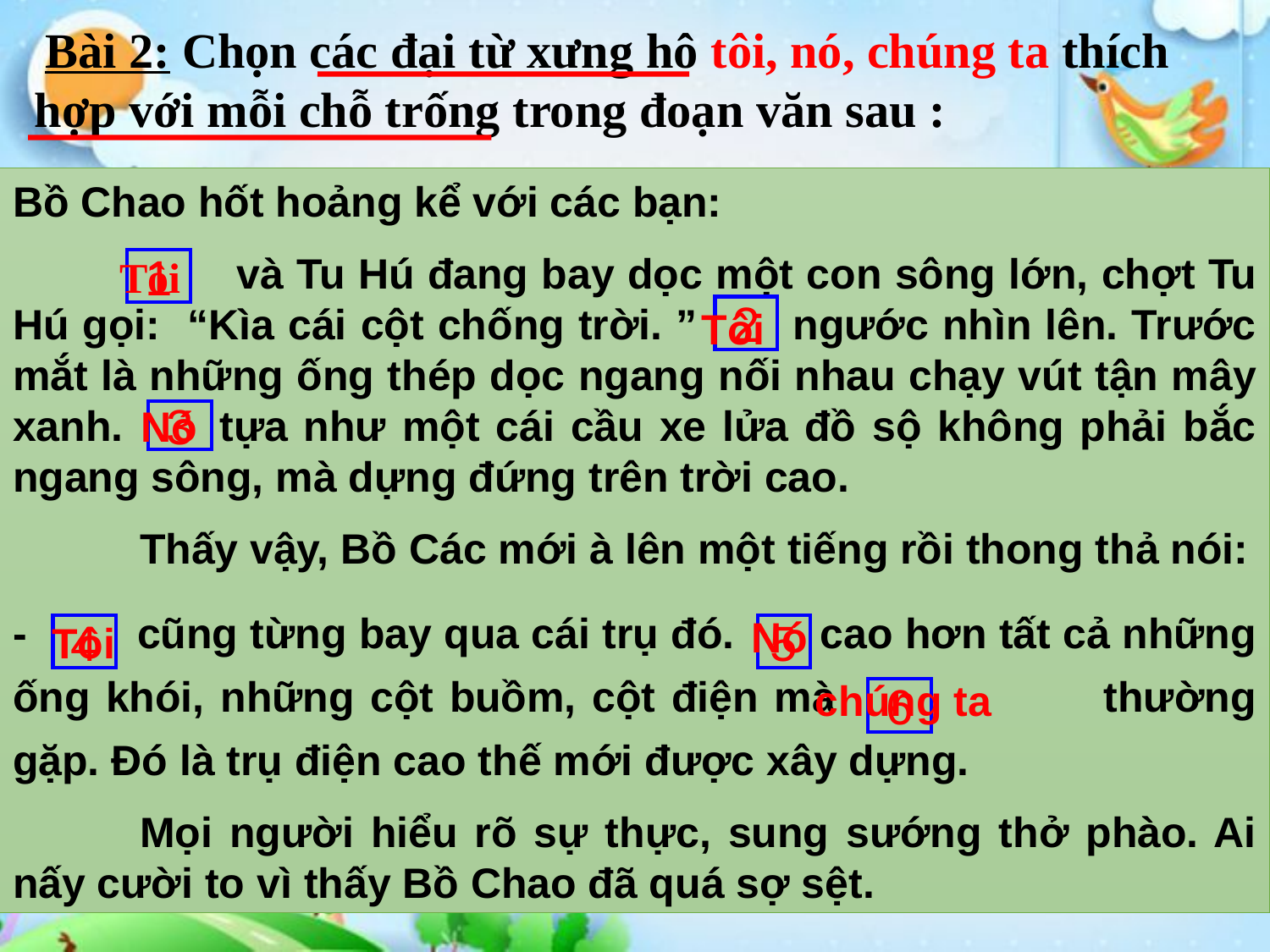

Bài 2: Chọn các đại từ xưng hô tôi, nó, chúng ta thích hợp với mỗi chỗ trống trong đoạn văn sau :

Bồ Chao hốt hoảng kể với các bạn:
                 và Tu Hú đang bay dọc một con sông lớn, chợt Tu Hú gọi:  “Kìa cái cột chống trời. ”       ngước nhìn lên. Trước mắt là những ống thép dọc ngang nối nhau chạy vút tận mây xanh.      tựa như một cái cầu xe lửa đồ sộ không phải bắc ngang sông, mà dựng đứng trên trời cao.
	Thấy vậy, Bồ Các mới à lên một tiếng rồi thong thả nói:
-         cũng từng bay qua cái trụ đó.       cao hơn tất cả những ống khói, những cột buồm, cột điện mà                 thường gặp. Đó là trụ điện cao thế mới được xây dựng.
	Mọi người hiểu rõ sự thực, sung sướng thở phào. Ai nấy cười to vì thấy Bồ Chao đã quá sợ sệt.
Tôi
1
2
Tôi
Nó
3
Nó
Tôi
4
5
chúng ta
6